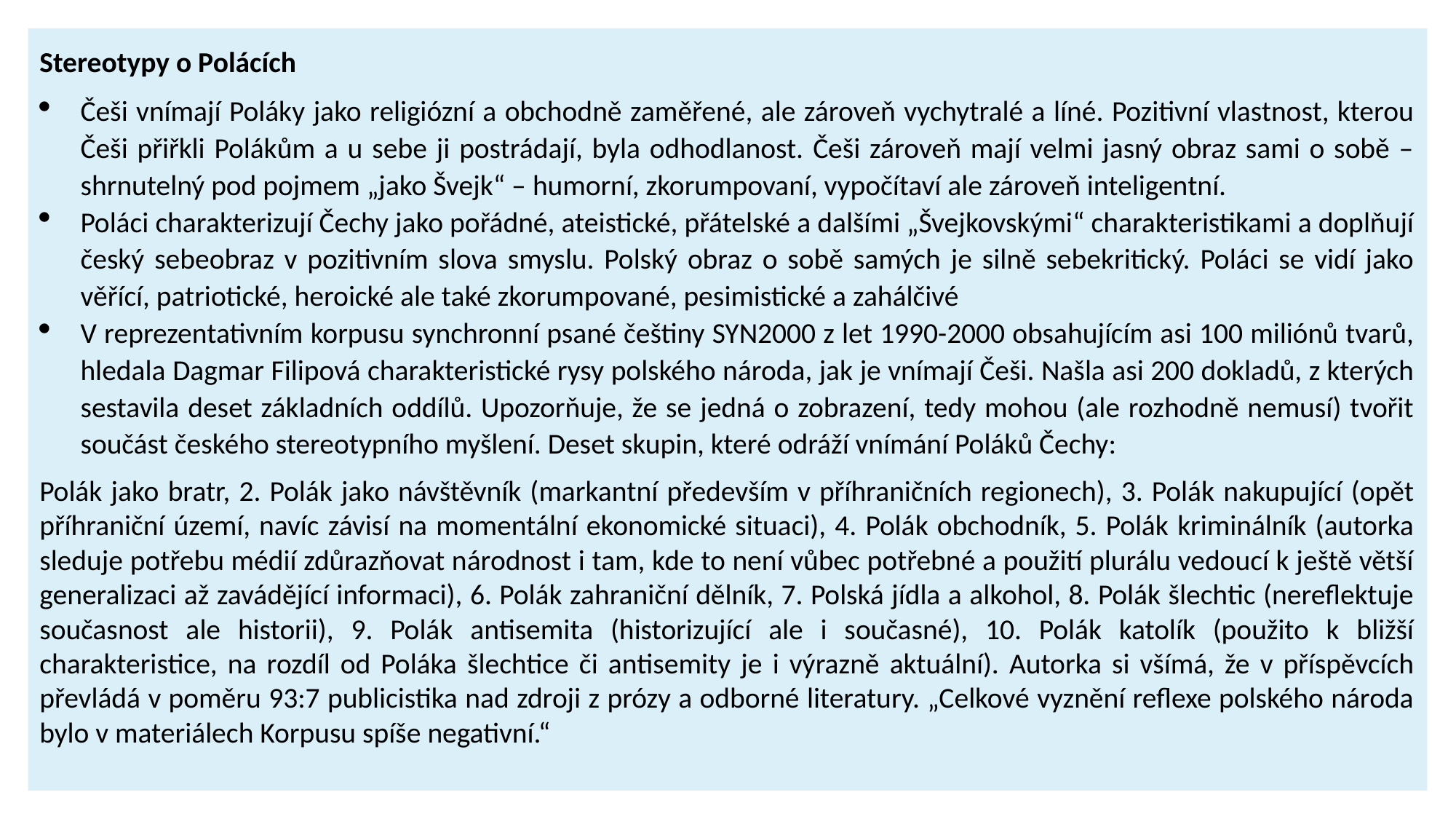

Stereotypy o Polácích
Češi vnímají Poláky jako religiózní a obchodně zaměřené, ale zároveň vychytralé a líné. Pozitivní vlastnost, kterou Češi přiřkli Polákům a u sebe ji postrádají, byla odhodlanost. Češi zároveň mají velmi jasný obraz sami o sobě – shrnutelný pod pojmem „jako Švejk“ – humorní, zkorumpovaní, vypočítaví ale zároveň inteligentní.
Poláci charakterizují Čechy jako pořádné, ateistické, přátelské a dalšími „Švejkovskými“ charakteristikami a doplňují český sebeobraz v pozitivním slova smyslu. Polský obraz o sobě samých je silně sebekritický. Poláci se vidí jako věřící, patriotické, heroické ale také zkorumpované, pesimistické a zahálčivé
V reprezentativním korpusu synchronní psané češtiny SYN2000 z let 1990-2000 obsahujícím asi 100 miliónů tvarů, hledala Dagmar Filipová charakteristické rysy polského národa, jak je vnímají Češi. Našla asi 200 dokladů, z kterých sestavila deset základních oddílů. Upozorňuje, že se jedná o zobrazení, tedy mohou (ale rozhodně nemusí) tvořit součást českého stereotypního myšlení. Deset skupin, které odráží vnímání Poláků Čechy:
Polák jako bratr, 2. Polák jako návštěvník (markantní především v příhraničních regionech), 3. Polák nakupující (opět příhraniční území, navíc závisí na momentální ekonomické situaci), 4. Polák obchodník, 5. Polák kriminálník (autorka sleduje potřebu médií zdůrazňovat národnost i tam, kde to není vůbec potřebné a použití plurálu vedoucí k ještě větší generalizaci až zavádějící informaci), 6. Polák zahraniční dělník, 7. Polská jídla a alkohol, 8. Polák šlechtic (nereflektuje současnost ale historii), 9. Polák antisemita (historizující ale i současné), 10. Polák katolík (použito k bližší charakteristice, na rozdíl od Poláka šlechtice či antisemity je i výrazně aktuální). Autorka si všímá, že v příspěvcích převládá v poměru 93:7 publicistika nad zdroji z prózy a odborné literatury. „Celkové vyznění reflexe polského národa bylo v materiálech Korpusu spíše negativní.“